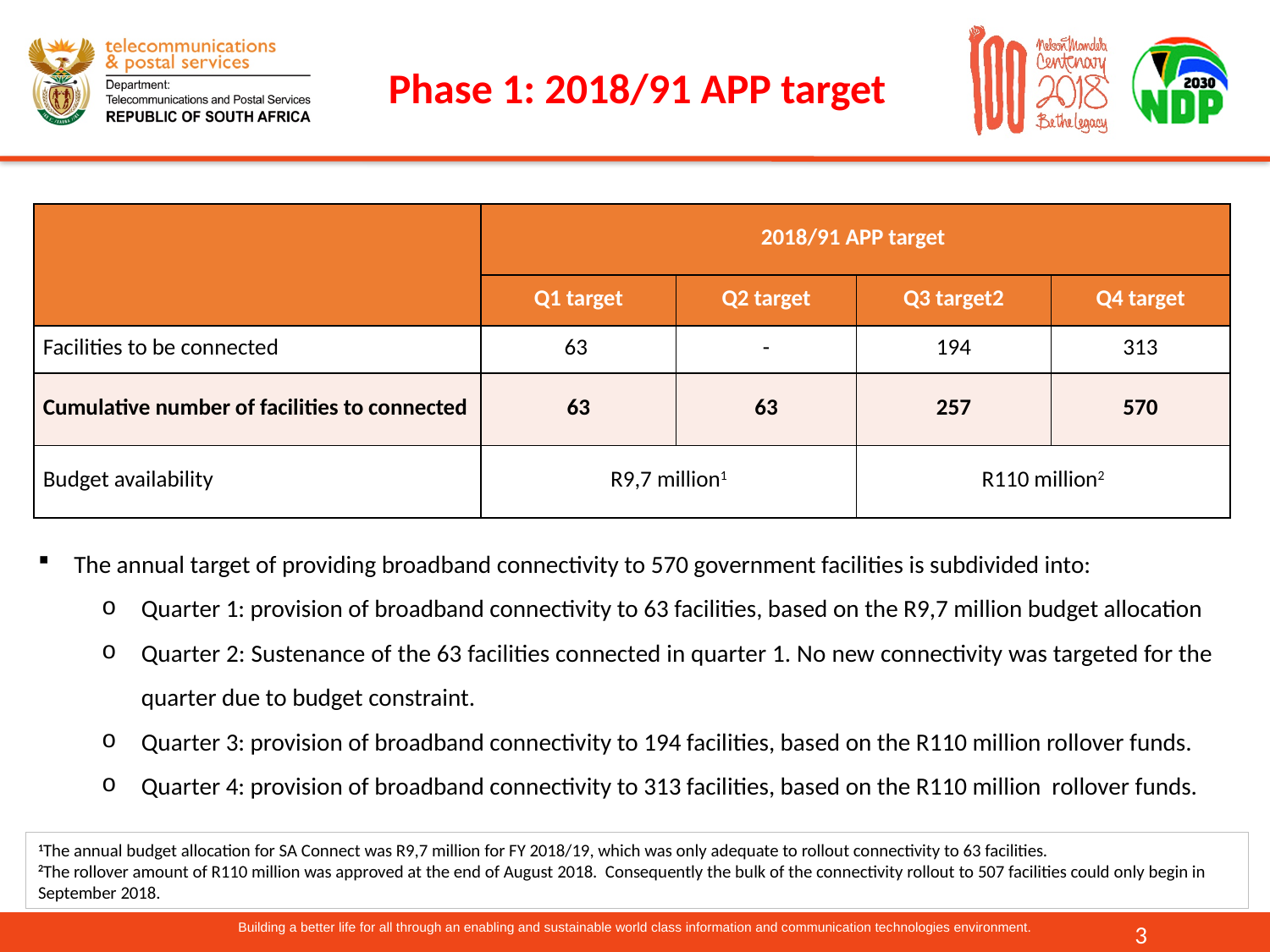

Phase 1: 2018/91 APP target
|  | 2018/91 APP target |  |  |  |
| --- | --- | --- | --- | --- |
|  | Q1 target | Q2 target | Q3 target2 | Q4 target |
| Facilities to be connected | 63 | - | 194 | 313 |
| Cumulative number of facilities to connected | 63 | 63 | 257 | 570 |
| Budget availability | R9,7 million1 |  | R110 million2 |  |
The annual target of providing broadband connectivity to 570 government facilities is subdivided into:
Quarter 1: provision of broadband connectivity to 63 facilities, based on the R9,7 million budget allocation
Quarter 2: Sustenance of the 63 facilities connected in quarter 1. No new connectivity was targeted for the quarter due to budget constraint.
Quarter 3: provision of broadband connectivity to 194 facilities, based on the R110 million rollover funds.
Quarter 4: provision of broadband connectivity to 313 facilities, based on the R110 million  rollover funds.
1The annual budget allocation for SA Connect was R9,7 million for FY 2018/19, which was only adequate to rollout connectivity to 63 facilities.
2The rollover amount of R110 million was approved at the end of August 2018.  Consequently the bulk of the connectivity rollout to 507 facilities could only begin in September 2018.
3